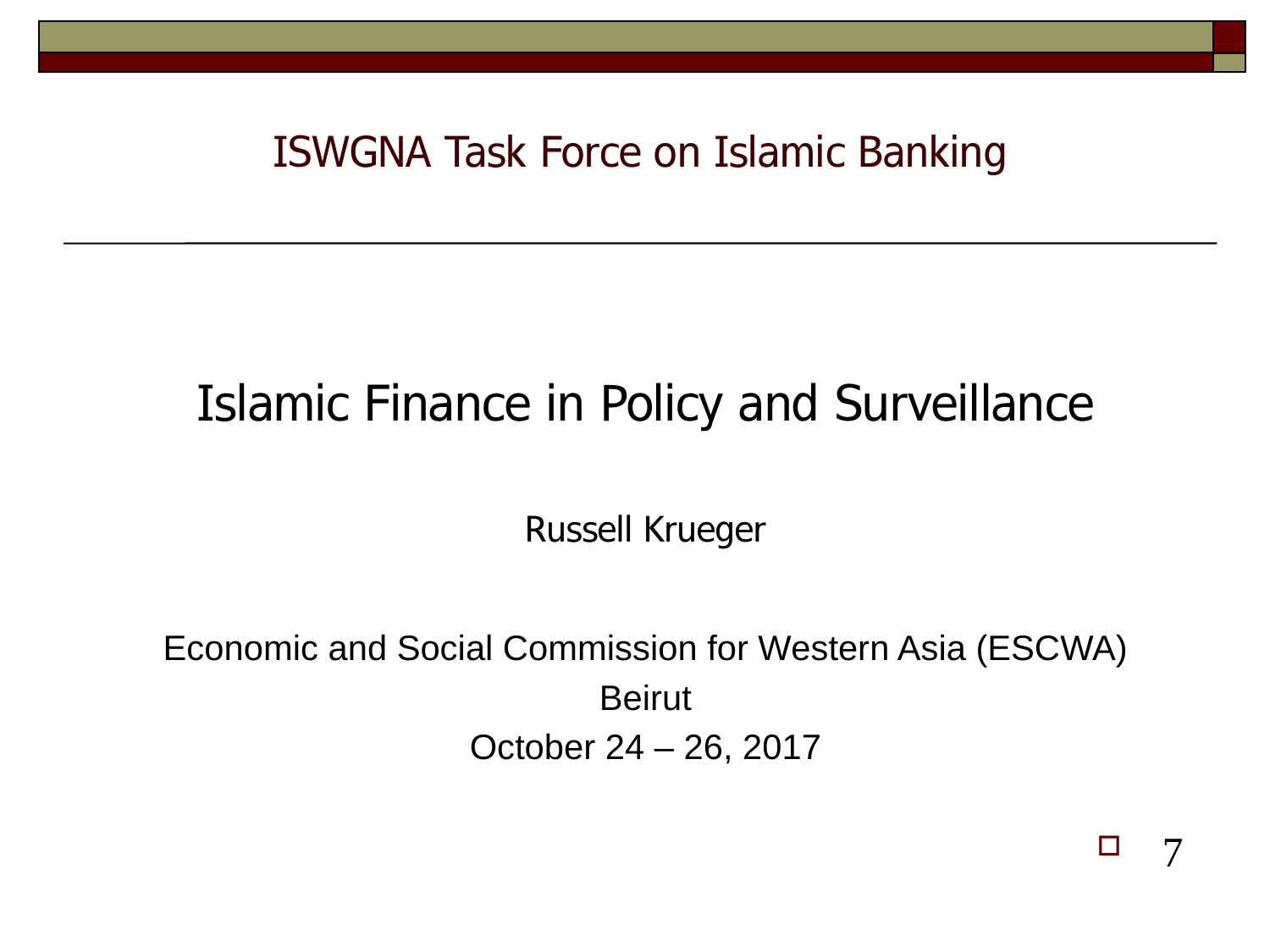

# ISWGNA Task Force on Islamic Banking

Islamic Finance in Policy and Surveillance

Russell Krueger

Economic and Social Commission for Western Asia (ESCWA)
Beirut
October 24 – 26, 2017

7